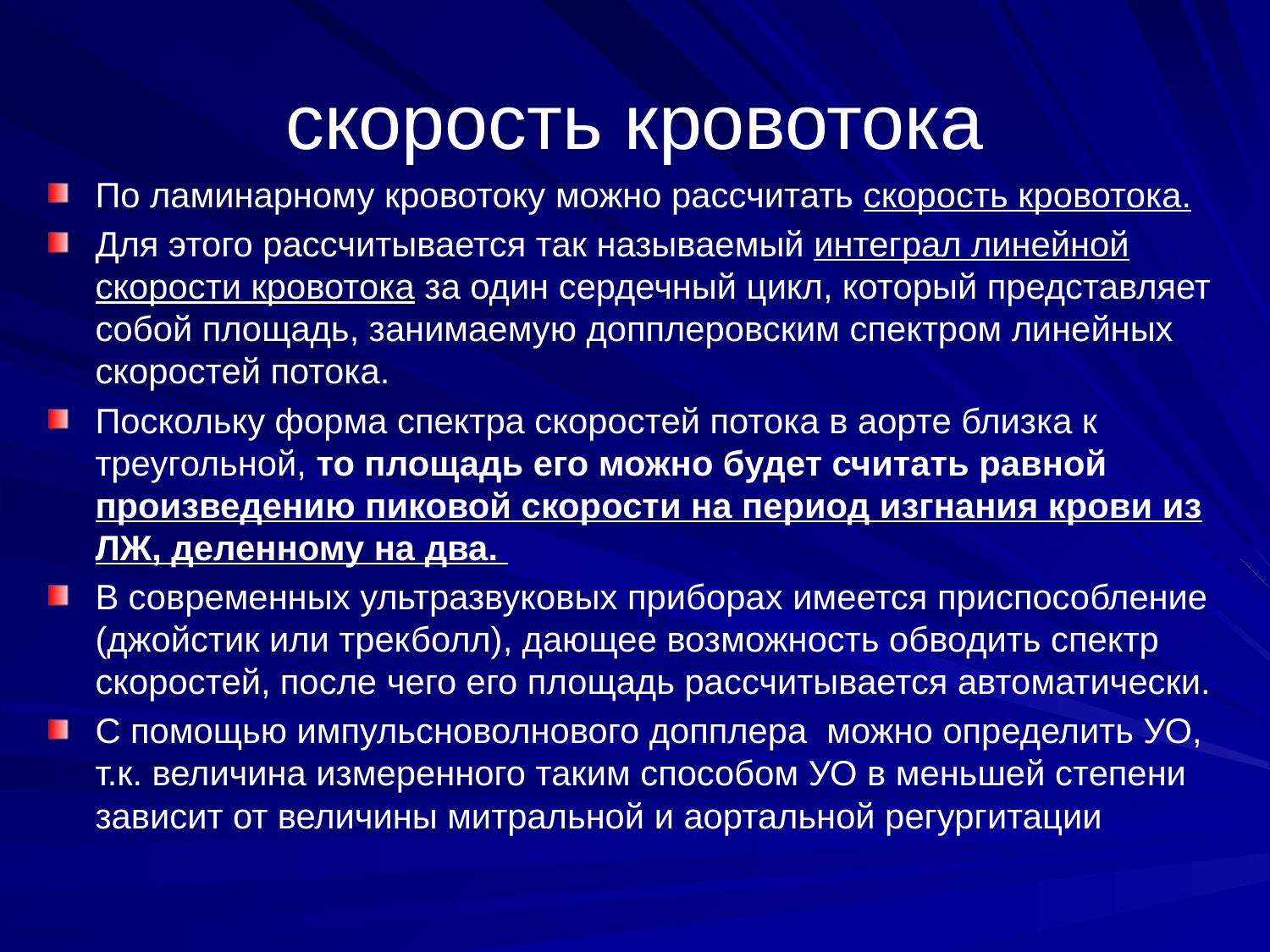

# скорость кровотока
По ламинарному кровотоку можно рассчитать скорость кровотока.
Для этого рассчитывается так называемый интеграл линейной скорости кровотока за один сердечный цикл, который представляет собой площадь, занимаемую допплеровским спектром линейных скоростей потока.
Поскольку форма спектра скоростей потока в аорте близка к треугольной, то площадь его можно будет считать равной произведению пиковой скорости на период изгнания крови из ЛЖ, деленному на два.
В современных ультразвуковых приборах имеется приспособление (джойстик или трекболл), дающее возможность обводить спектр скоростей, после чего его площадь рассчитывается автоматически.
С помощью импульсноволнового допплера  можно определить УО, т.к. величина измеренного таким способом УО в меньшей степени зависит от величины митральной и аортальной регургитации